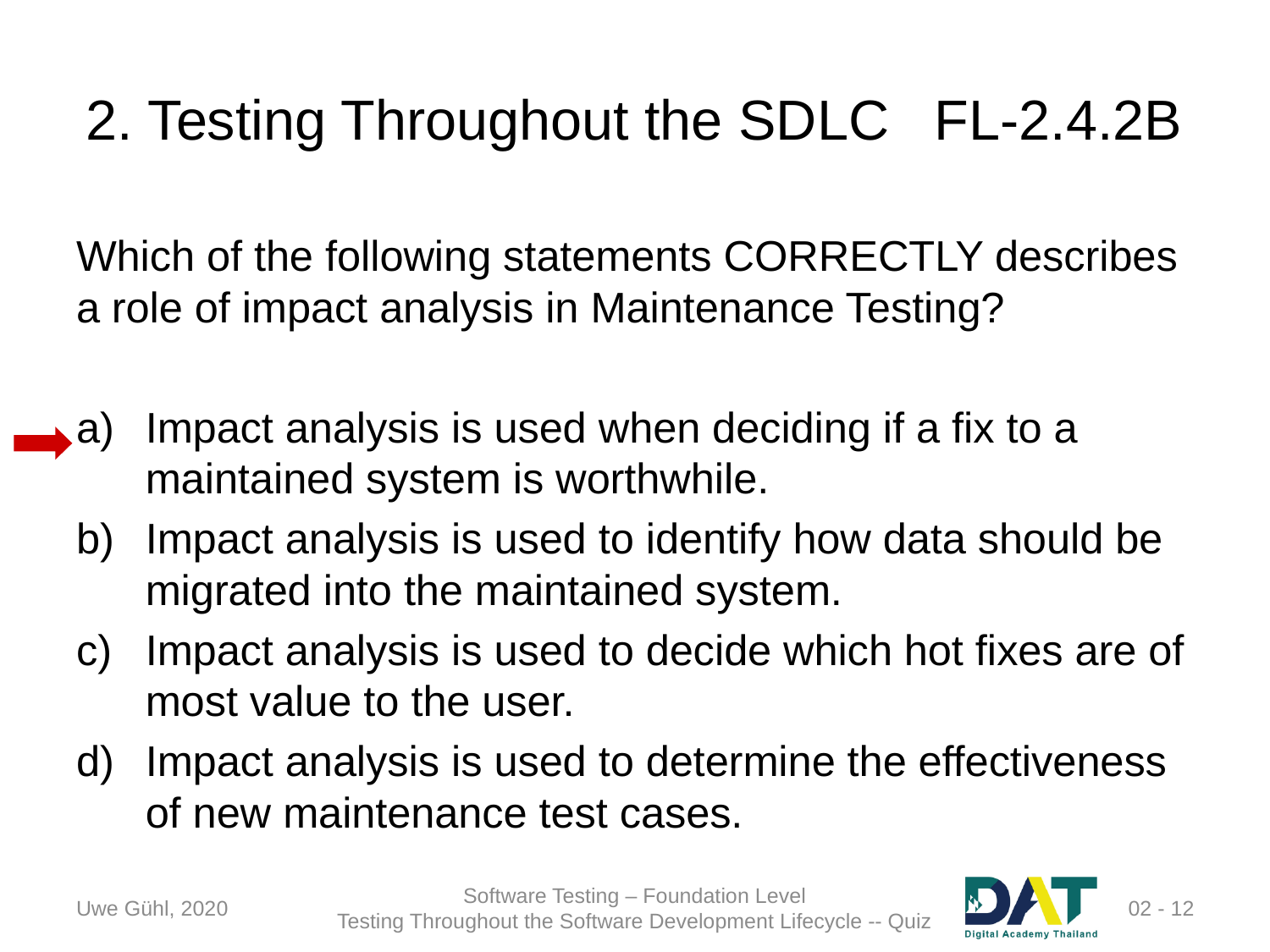

# 2. Testing Throughout the SDLC	FL-2.4.2B
Which of the following statements CORRECTLY describes a role of impact analysis in Maintenance Testing?

Impact analysis is used when deciding if a fix to a maintained system is worthwhile.
Impact analysis is used to identify how data should be migrated into the maintained system.
Impact analysis is used to decide which hot fixes are of most value to the user.
Impact analysis is used to determine the effectiveness of new maintenance test cases.

Uwe Gühl, 2020
Software Testing – Foundation Level
Testing Throughout the Software Development Lifecycle -- Quiz
 02 - 12